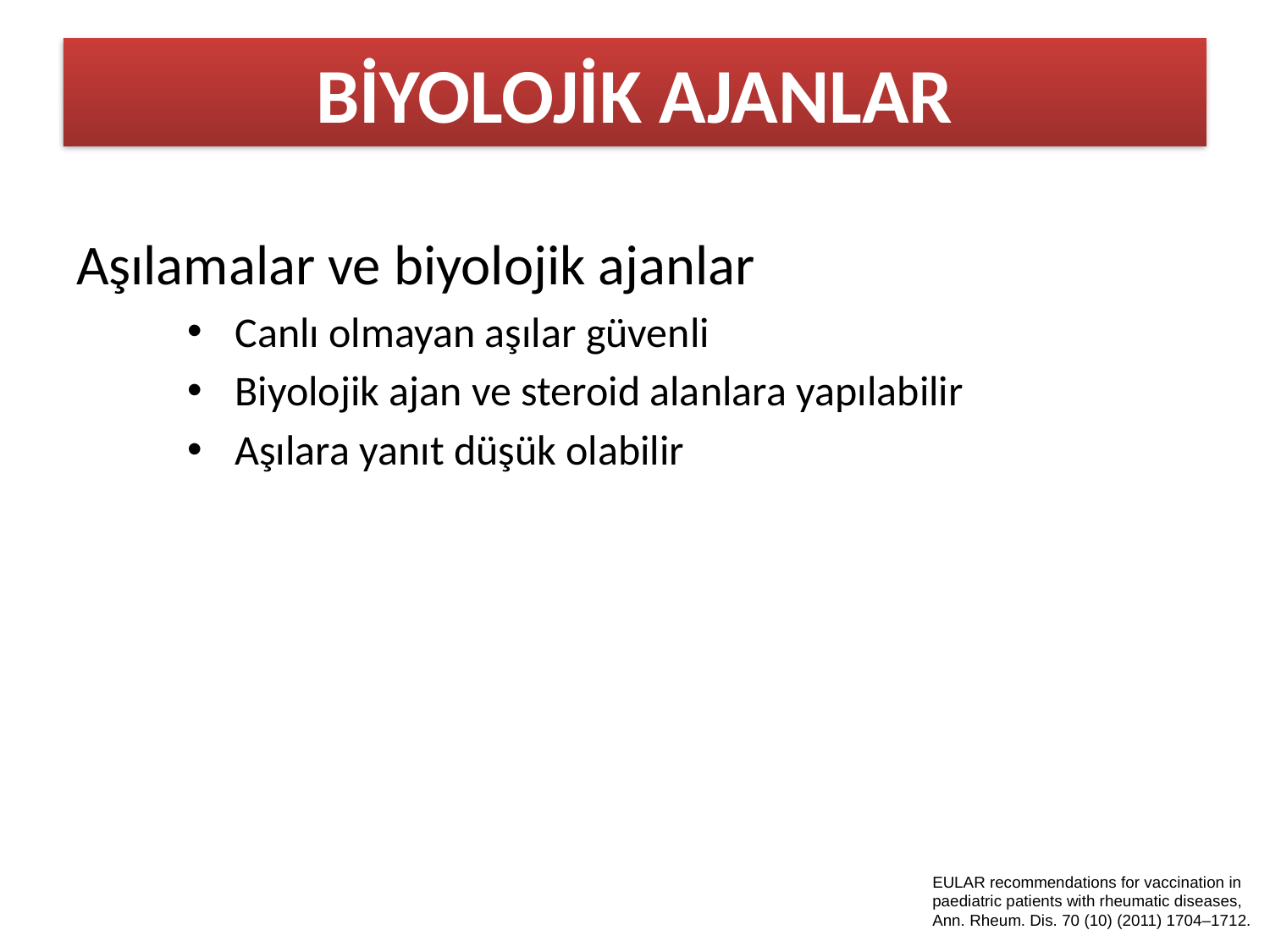

BİYOLOJİK AJANLAR
Aşılamalar ve biyolojik ajanlar
Canlı olmayan aşılar güvenli
Biyolojik ajan ve steroid alanlara yapılabilir
Aşılara yanıt düşük olabilir

EULAR recommendations for vaccination in paediatric patients with rheumatic diseases, Ann. Rheum. Dis. 70 (10) (2011) 1704–1712.